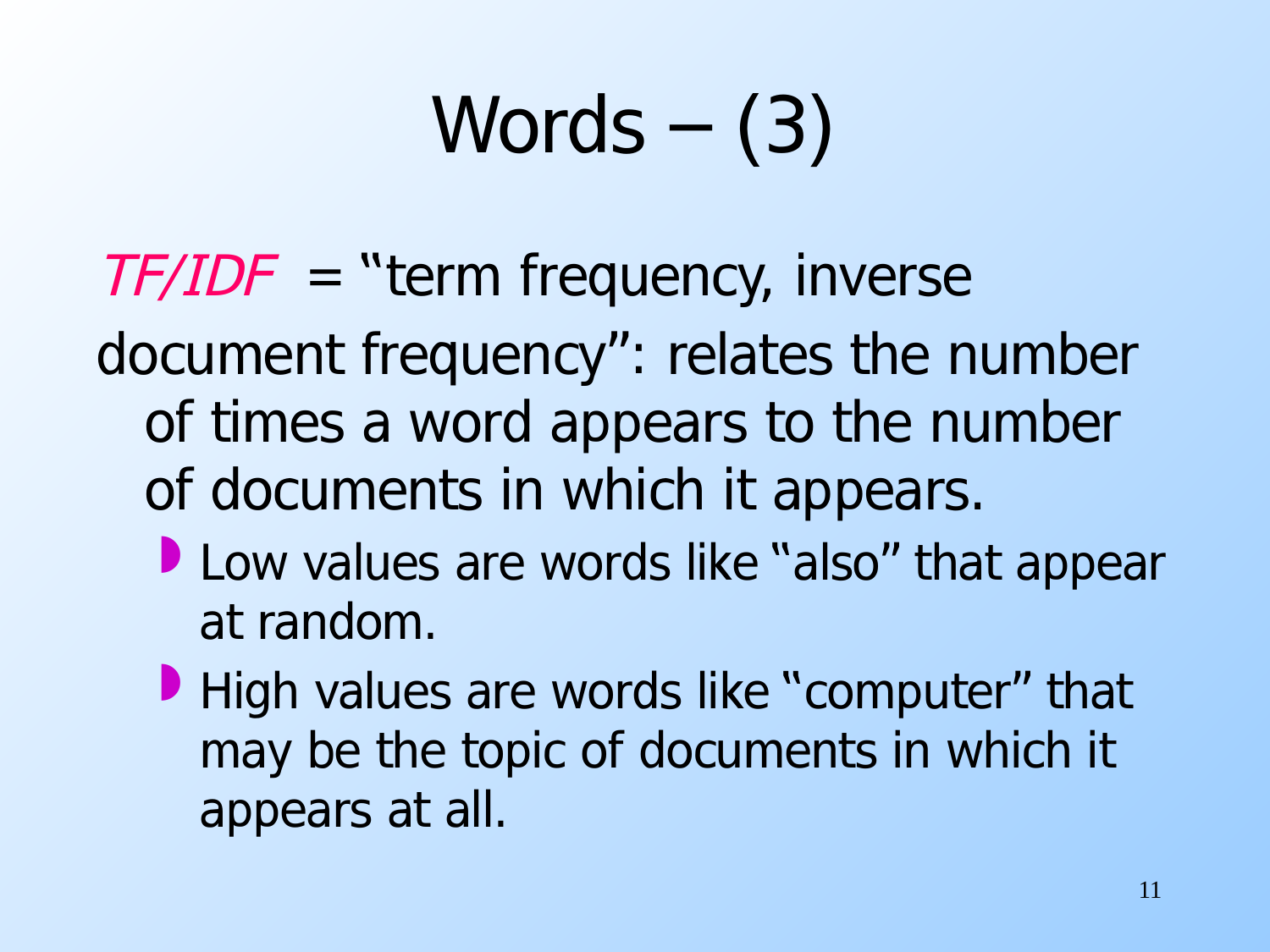

# Words – (3)
TF/IDF  = “term frequency, inverse
document frequency”: relates the number of times a word appears to the number of documents in which it appears.
Low values are words like “also” that appear at random.
High values are words like “computer” that may be the topic of documents in which it appears at all.
11